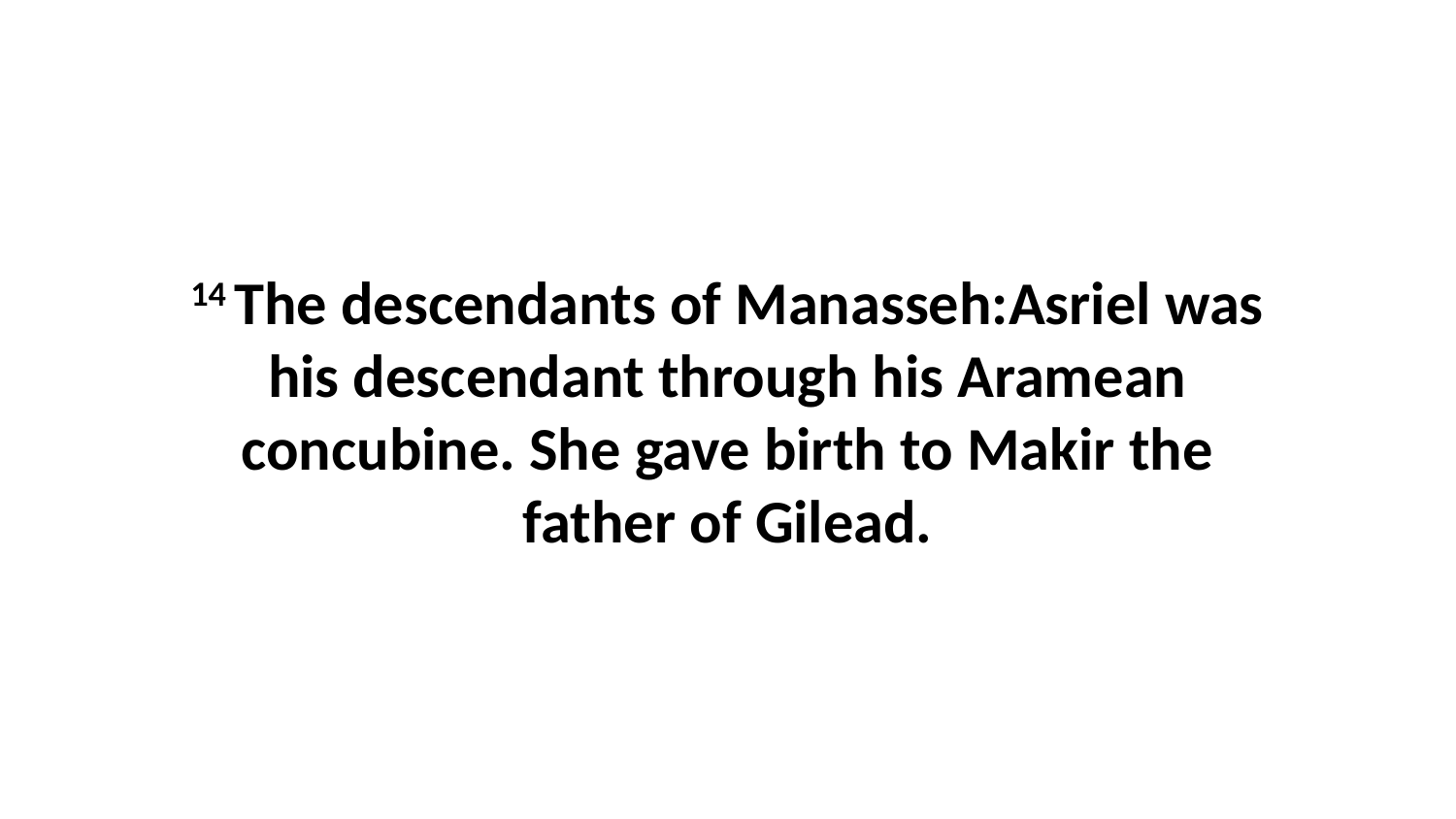

14 The descendants of Manasseh:Asriel was his descendant through his Aramean concubine. She gave birth to Makir the father of Gilead.